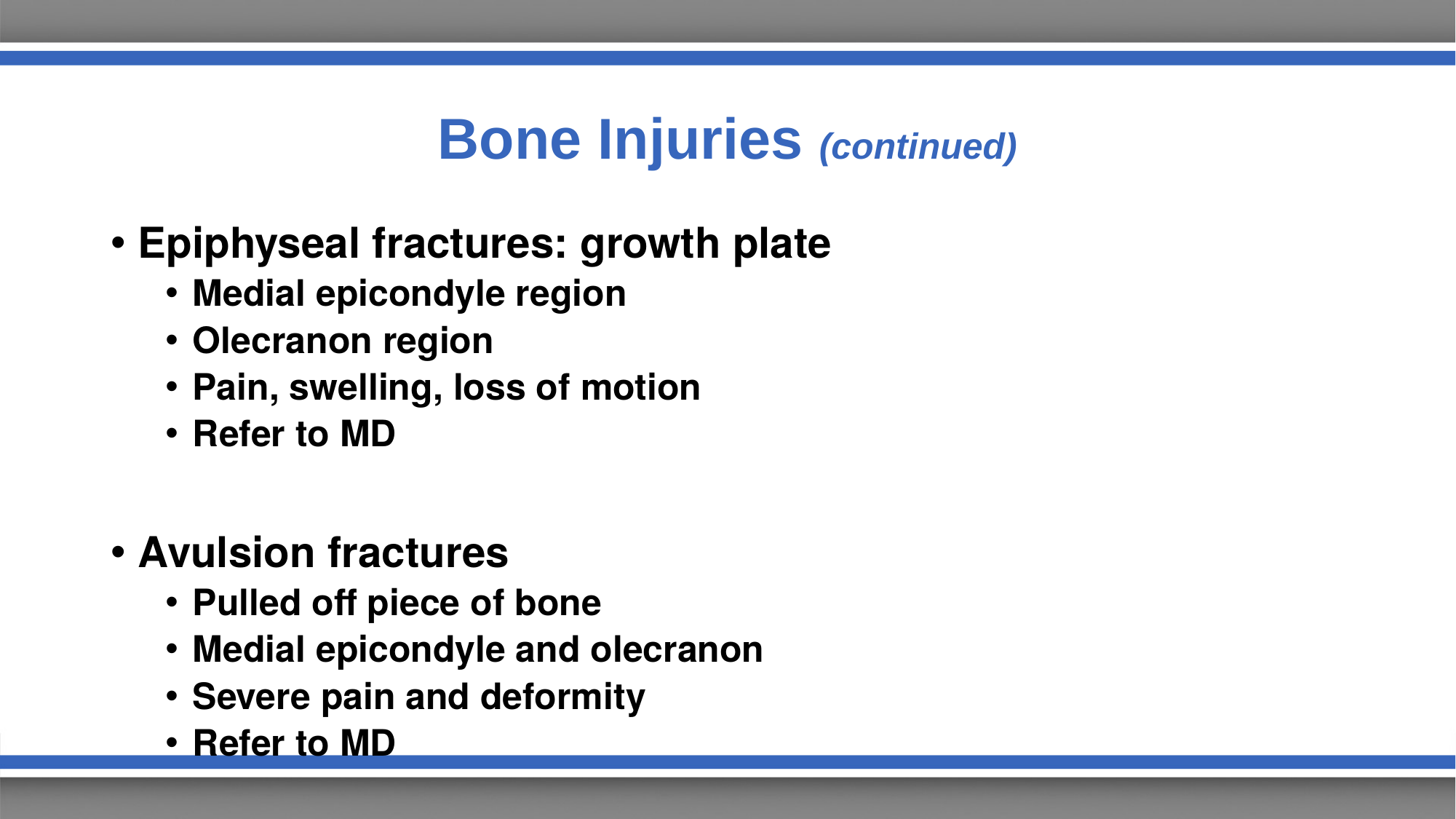

# Bone Injuries (continued)
Epiphyseal fractures: growth plate
Medial epicondyle region
Olecranon region
Pain, swelling, loss of motion
Refer to MD

Avulsion fractures
Pulled off piece of bone
Medial epicondyle and olecranon
Severe pain and deformity
Refer to MD